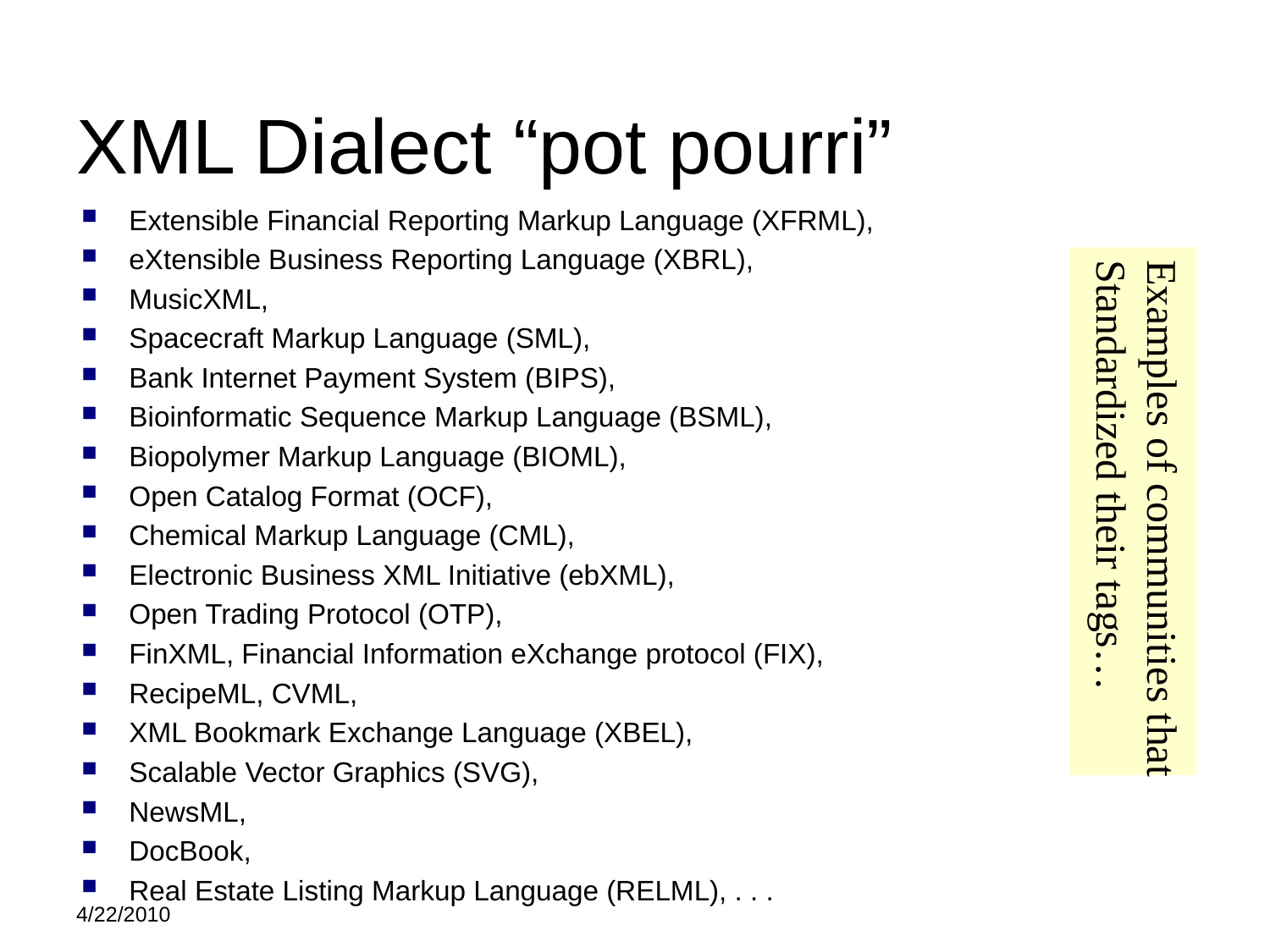

# XML Dialect “pot pourri”
Extensible Financial Reporting Markup Language (XFRML),
eXtensible Business Reporting Language (XBRL),
MusicXML,
Spacecraft Markup Language (SML),
Bank Internet Payment System (BIPS),
Bioinformatic Sequence Markup Language (BSML),
Biopolymer Markup Language (BIOML),
Open Catalog Format (OCF),
Chemical Markup Language (CML),
Electronic Business XML Initiative (ebXML),
Open Trading Protocol (OTP),
FinXML, Financial Information eXchange protocol (FIX),
RecipeML, CVML,
XML Bookmark Exchange Language (XBEL),
Scalable Vector Graphics (SVG),
NewsML,
DocBook,
Real Estate Listing Markup Language (RELML), . . .
Examples of communities that
Standardized their tags…
4/22/2010
Slides adapted from Rao (ASU) & Franklin (Berkeley)
21